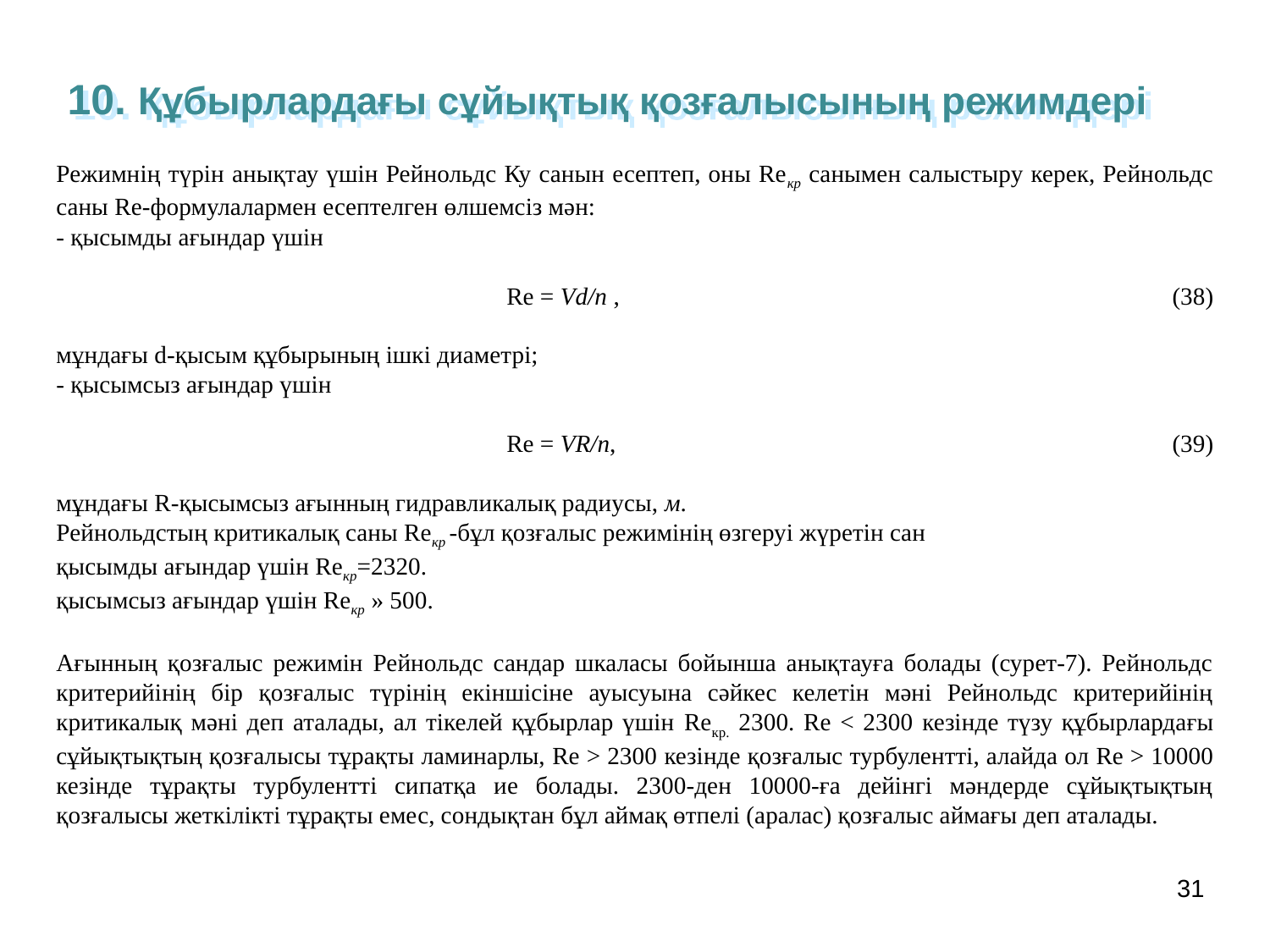

10. Құбырлардағы сұйықтық қозғалысының режимдері
Режимнің түрін анықтау үшін Рейнольдс Ку санын есептеп, оны Reкр санымен салыстыру керек, Рейнольдс саны Re-формулалармен есептелген өлшемсіз мән:
- қысымды ағындар үшін

Re = Vd/n ,					     (38)

мұндағы d-қысым құбырының ішкі диаметрі;
- қысымсыз ағындар үшін

Re = VR/n,					     (39)

мұндағы R-қысымсыз ағынның гидравликалық радиусы, м.
Рейнольдстың критикалық саны Reкр -бұл қозғалыс режимінің өзгеруі жүретін сан
қысымды ағындар үшін Reкр=2320.
қысымсыз ағындар үшін Reкр » 500.

Ағынның қозғалыс режимін Рейнольдс сандар шкаласы бойынша анықтауға болады (сурет-7). Рейнольдс критерийінің бір қозғалыс түрінің екіншісіне ауысуына сәйкес келетін мәні Рейнольдс критерийінің критикалық мәні деп аталады, ал тікелей құбырлар үшін Reкр. 2300. Re < 2300 кезінде түзу құбырлардағы сұйықтықтың қозғалысы тұрақты ламинарлы, Re > 2300 кезінде қозғалыс турбулентті, алайда ол Re > 10000 кезінде тұрақты турбулентті сипатқа ие болады. 2300-ден 10000-ға дейінгі мәндерде сұйықтықтың қозғалысы жеткілікті тұрақты емес, сондықтан бұл аймақ өтпелі (аралас) қозғалыс аймағы деп аталады.
31